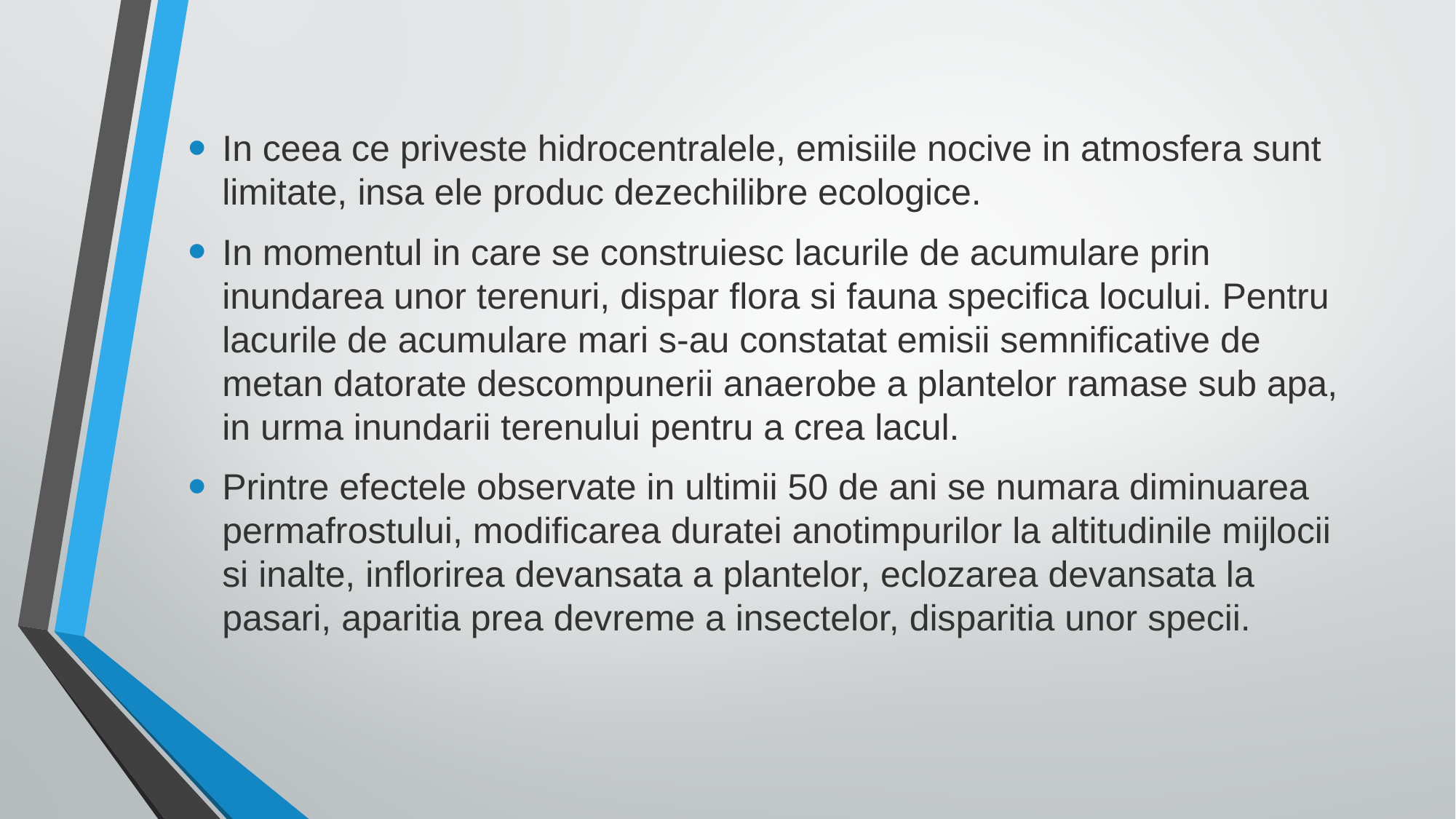

In ceea ce priveste hidrocentralele, emisiile nocive in atmosfera sunt limitate, insa ele produc dezechilibre ecologice.
In momentul in care se construiesc lacurile de acumulare prin inundarea unor terenuri, dispar flora si fauna specifica locului. Pentru lacurile de acumulare mari s-au constatat emisii semnificative de metan datorate descompunerii anaerobe a plantelor ramase sub apa, in urma inundarii terenului pentru a crea lacul.
Printre efectele observate in ultimii 50 de ani se numara diminuarea permafrostului, modificarea duratei anotimpurilor la altitudinile mijlocii si inalte, inflorirea devansata a plantelor, eclozarea devansata la pasari, aparitia prea devreme a insectelor, disparitia unor specii.